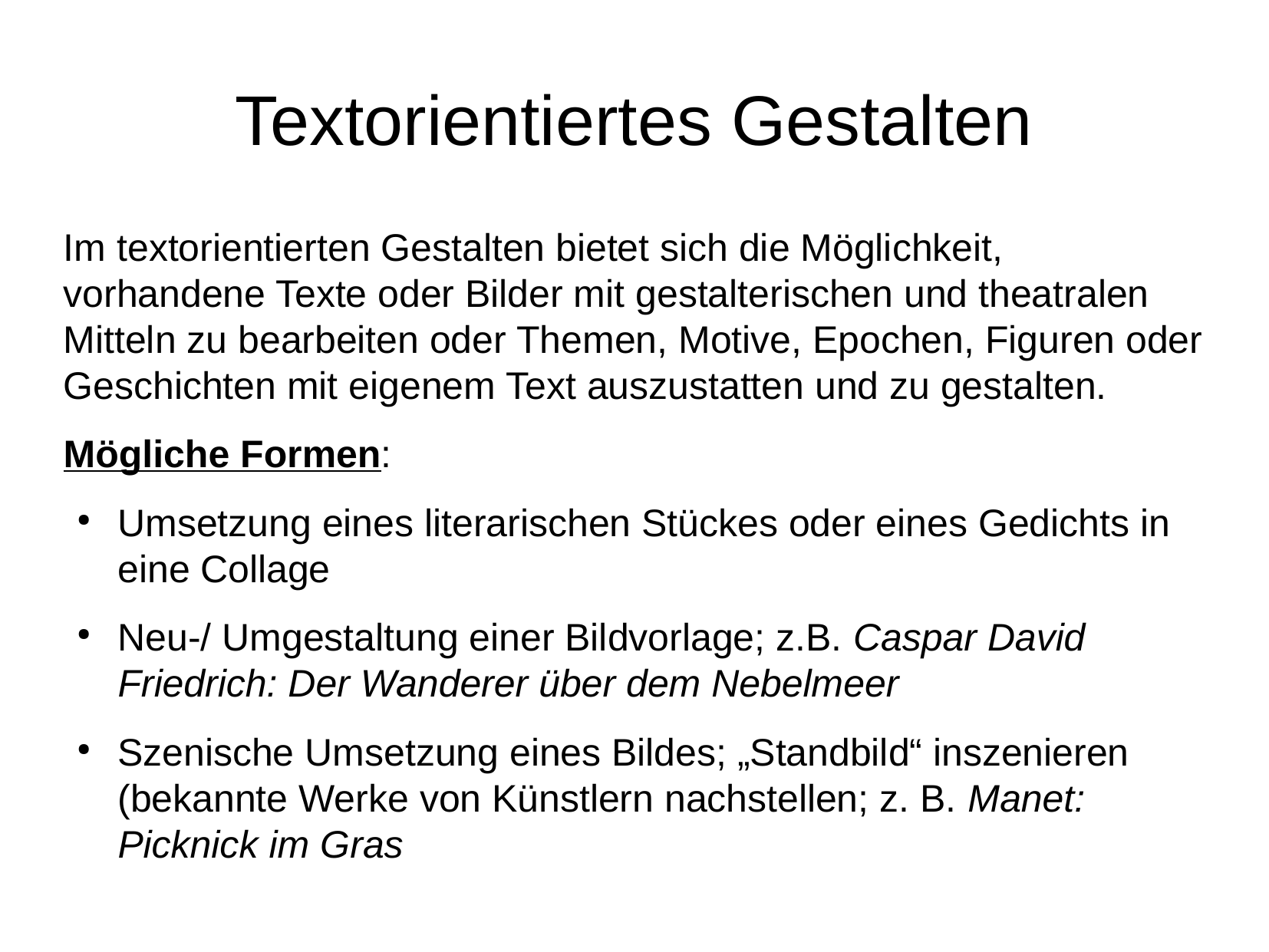

Textorientiertes Gestalten
Im textorientierten Gestalten bietet sich die Möglichkeit, vorhandene Texte oder Bilder mit gestalterischen und theatralen Mitteln zu bearbeiten oder Themen, Motive, Epochen, Figuren oder Geschichten mit eigenem Text auszustatten und zu gestalten.
Mögliche Formen:
Umsetzung eines literarischen Stückes oder eines Gedichts in eine Collage
Neu-/ Umgestaltung einer Bildvorlage; z.B. Caspar David Friedrich: Der Wanderer über dem Nebelmeer
Szenische Umsetzung eines Bildes; „Standbild“ inszenieren (bekannte Werke von Künstlern nachstellen; z. B. Manet: Picknick im Gras